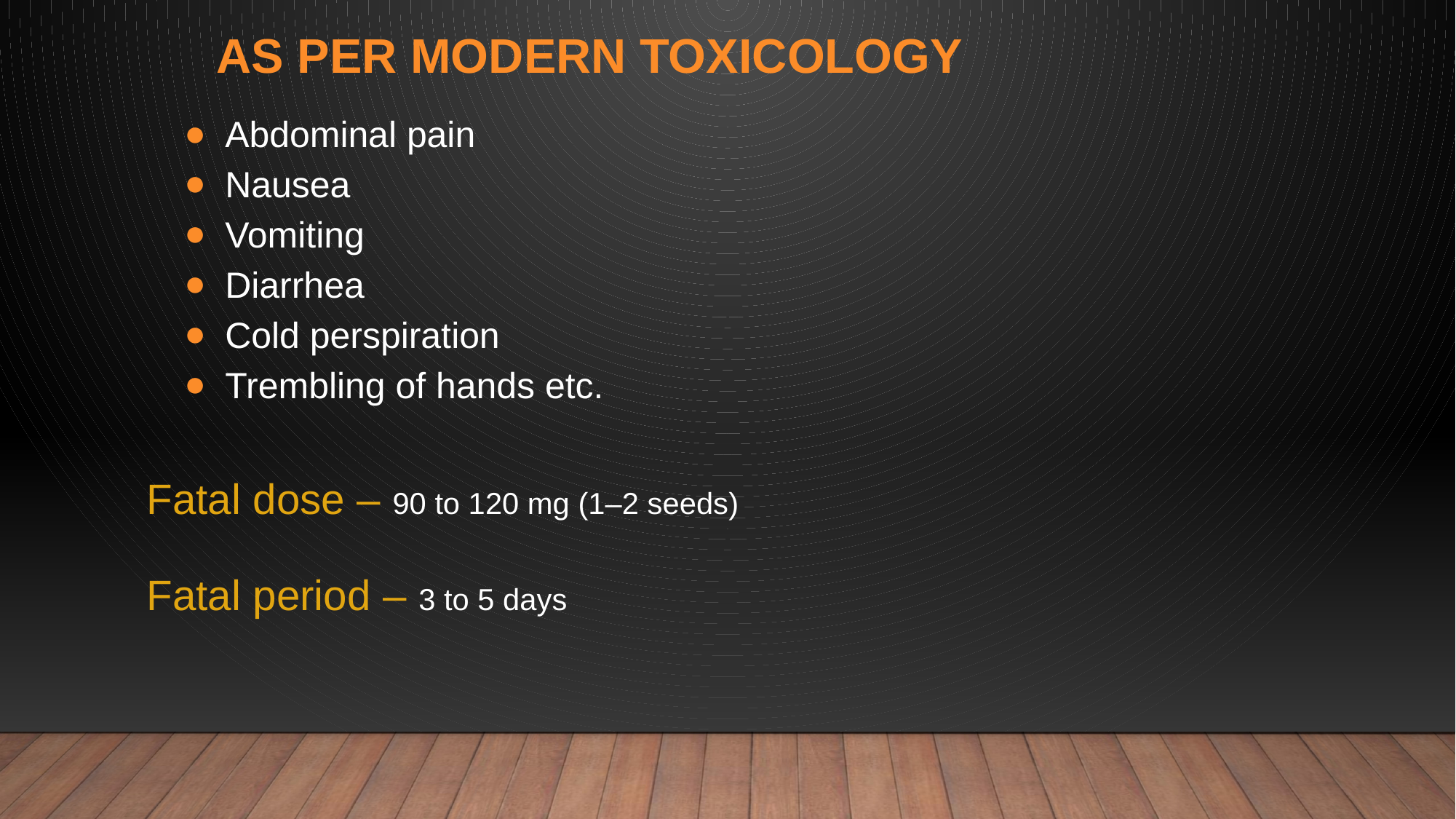

# As per modern toxicology
Abdominal pain
Nausea
Vomiting
Diarrhea
Cold perspiration
Trembling of hands etc.

Fatal dose – 90 to 120 mg (1–2 seeds)

Fatal period – 3 to 5 days